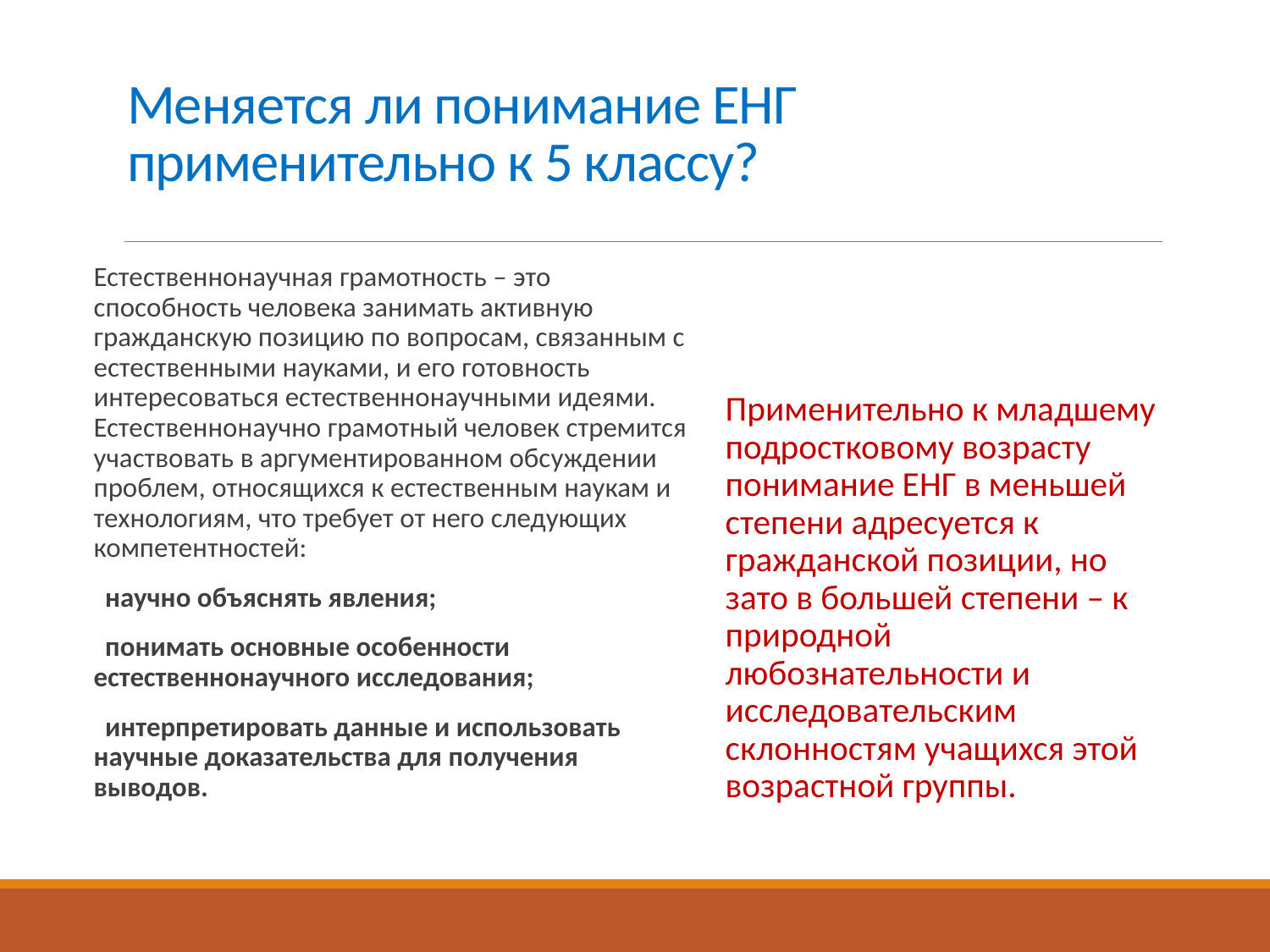

# Меняется ли понимание ЕНГ применительно к 5 классу?
Естественнонаучная грамотность – это способность человека занимать активную гражданскую позицию по вопросам, связанным с естественными науками, и его готовность интересоваться естественнонаучными идеями. Естественнонаучно грамотный человек стремится участвовать в аргументированном обсуждении проблем, относящихся к естественным наукам и технологиям, что требует от него следующих компетентностей:
 научно объяснять явления;
 понимать основные особенности  естественнонаучного исследования;
 интерпретировать данные и использовать научные доказательства для получения выводов.

Применительно к младшему подростковому возрасту понимание ЕНГ в меньшей степени адресуется к гражданской позиции, но зато в большей степени – к природной любознательности и исследовательским склонностям учащихся этой возрастной группы.